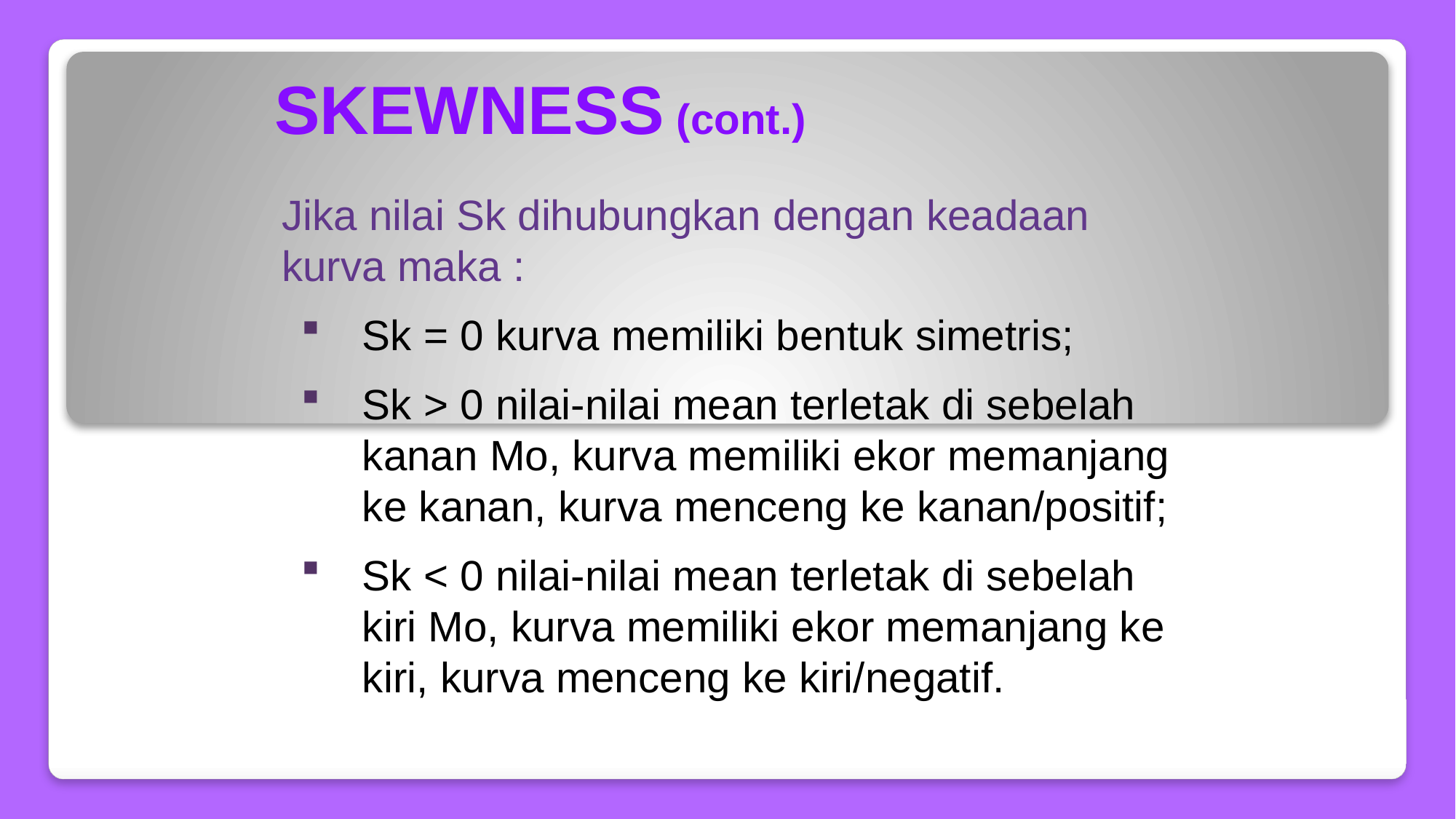

# SKEWNESS (cont.)
   Jika nilai Sk dihubungkan dengan keadaan   kurva maka :
Sk = 0 kurva memiliki bentuk simetris;
Sk > 0 nilai-nilai mean terletak di sebelah kanan Mo, kurva memiliki ekor memanjang ke kanan, kurva menceng ke kanan/positif;
Sk < 0 nilai-nilai mean terletak di sebelah kiri Mo, kurva memiliki ekor memanjang ke kiri, kurva menceng ke kiri/negatif.